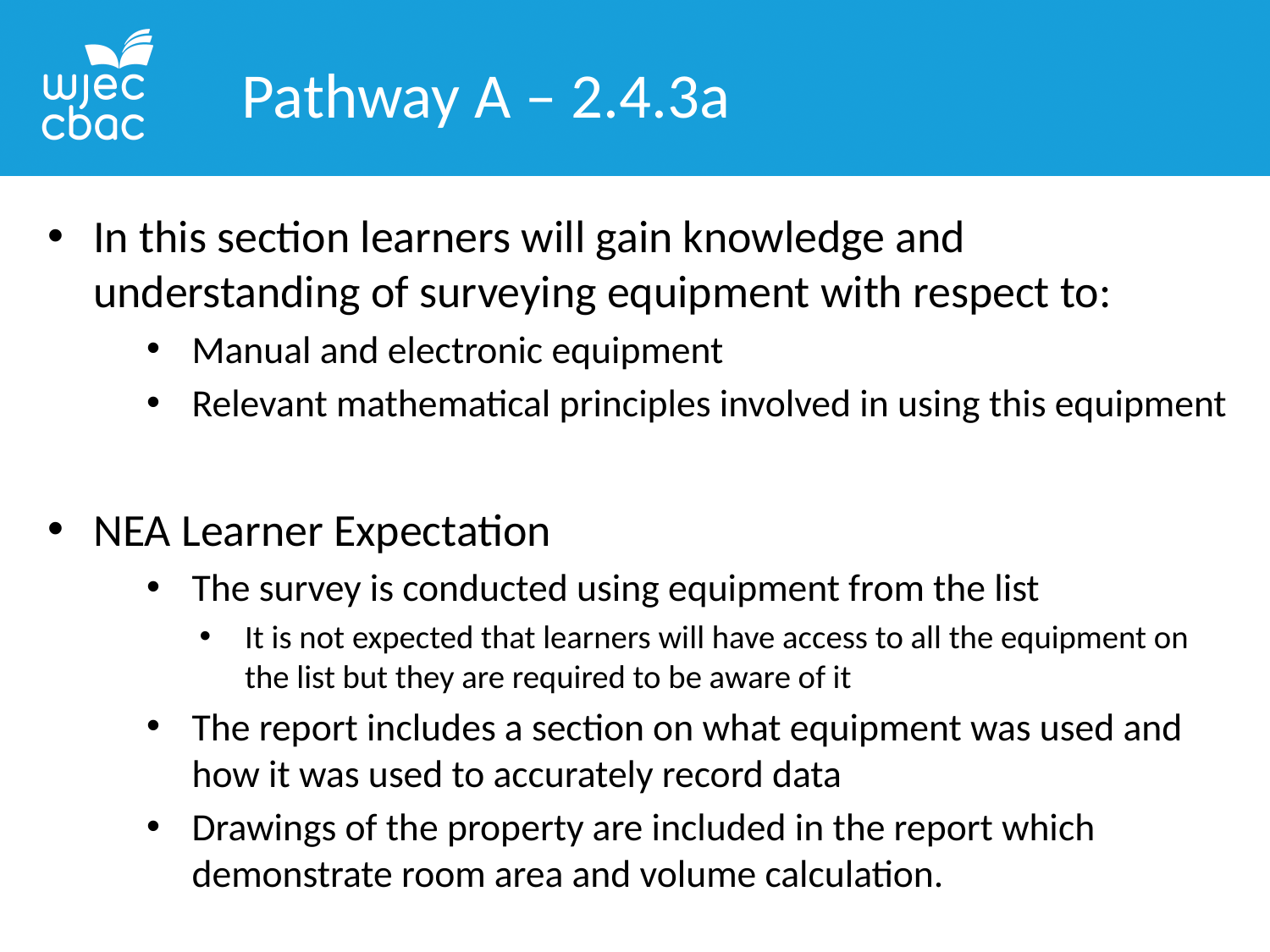

Pathway A – 2.4.3a

In this section learners will gain knowledge and understanding of surveying equipment with respect to:
Manual and electronic equipment
Relevant mathematical principles involved in using this equipment

NEA Learner Expectation
The survey is conducted using equipment from the list
It is not expected that learners will have access to all the equipment on the list but they are required to be aware of it
The report includes a section on what equipment was used and how it was used to accurately record data
Drawings of the property are included in the report which demonstrate room area and volume calculation.